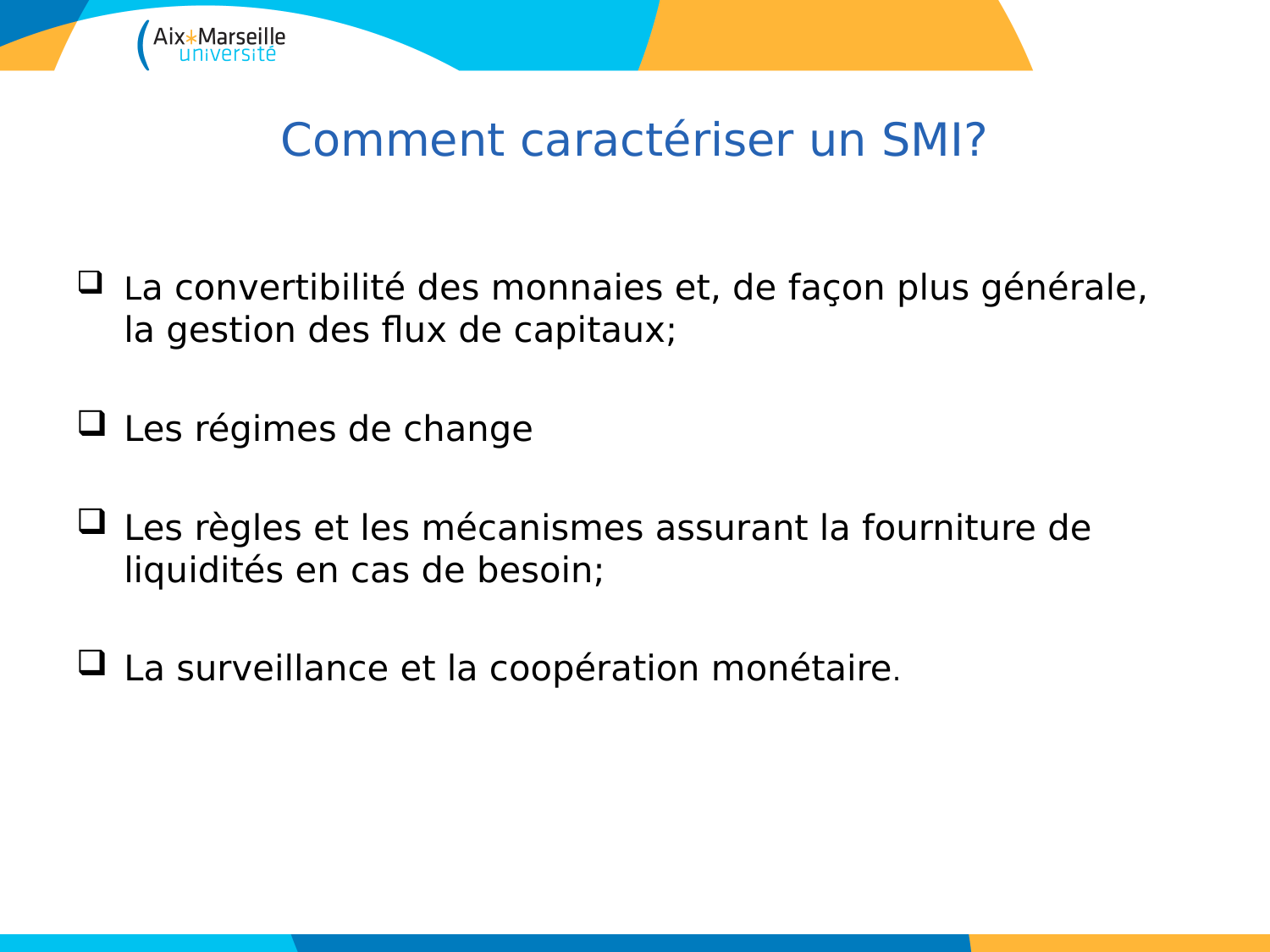

# Comment caractériser un SMI?

La convertibilité des monnaies et, de façon plus générale, la gestion des flux de capitaux;

Les régimes de change

Les règles et les mécanismes assurant la fourniture de liquidités en cas de besoin;

La surveillance et la coopération monétaire.